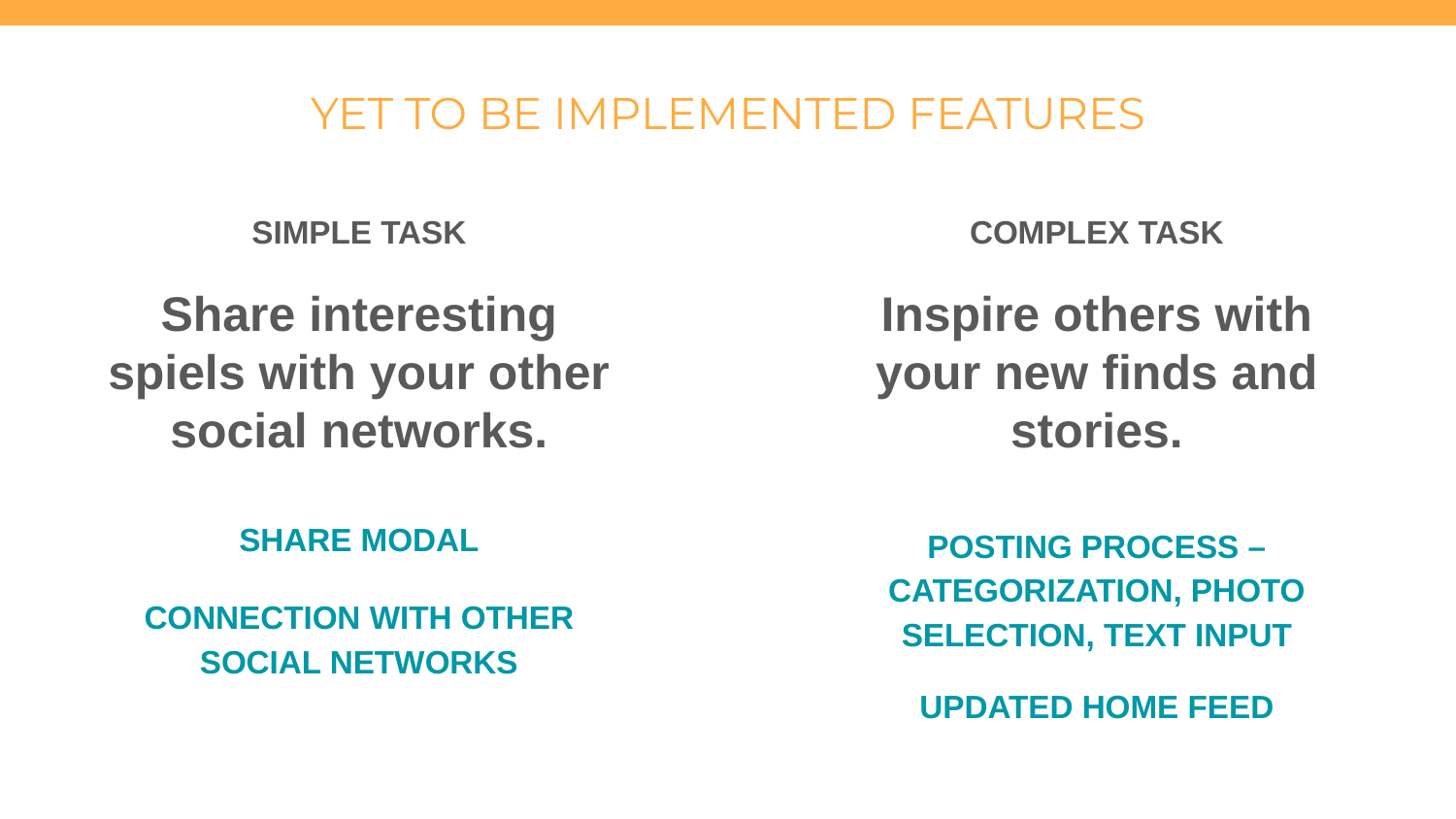

# YET TO BE IMPLEMENTED FEATURES
SIMPLE TASK
Share interesting spiels with your other social networks.
COMPLEX TASK
Inspire others with your new finds and stories.
SHARE MODAL
CONNECTION WITH OTHER SOCIAL NETWORKS
POSTING PROCESS – CATEGORIZATION, PHOTO SELECTION, TEXT INPUT
UPDATED HOME FEED